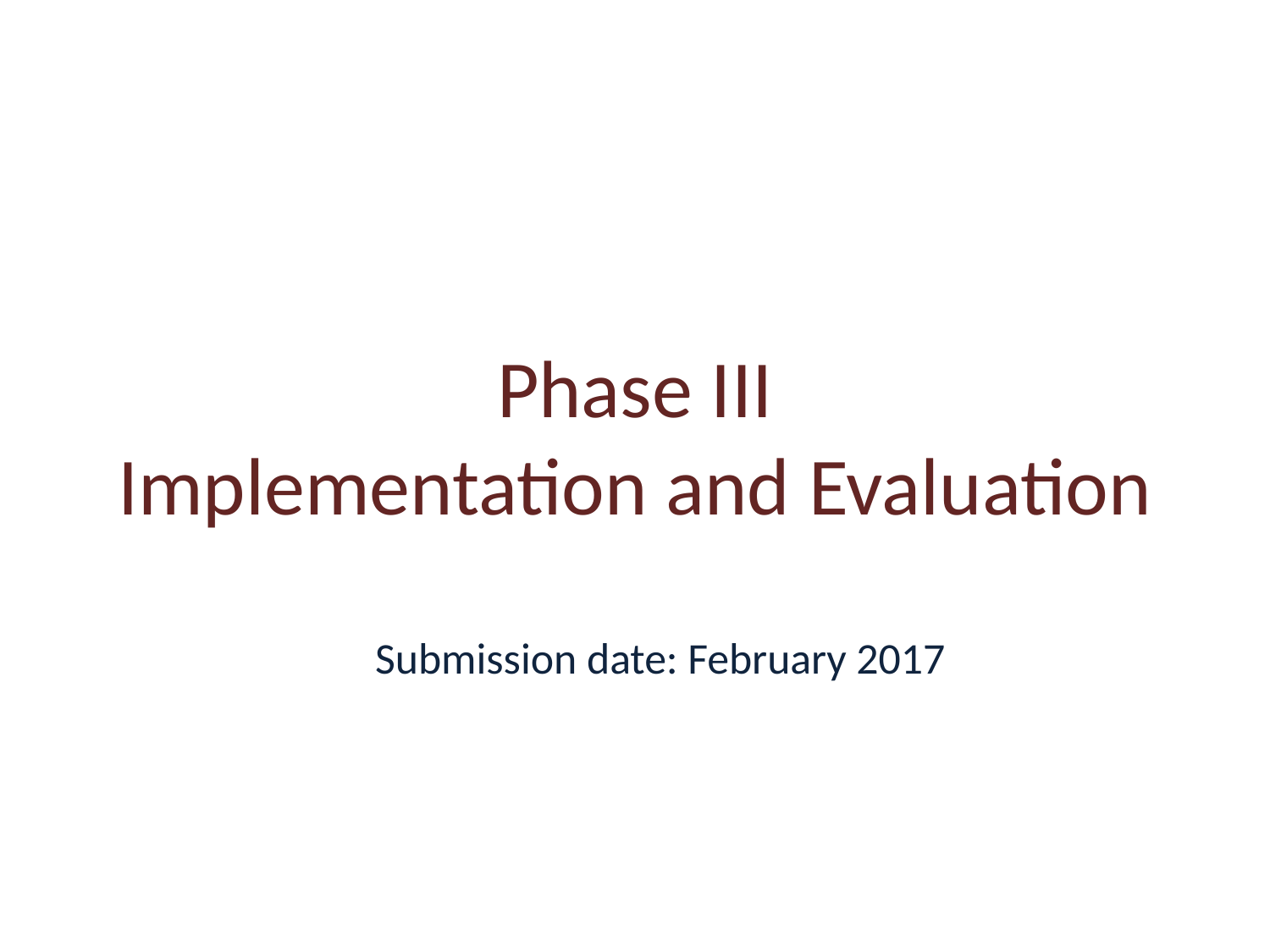

# Phase III Implementation and Evaluation
Submission date: February 2017